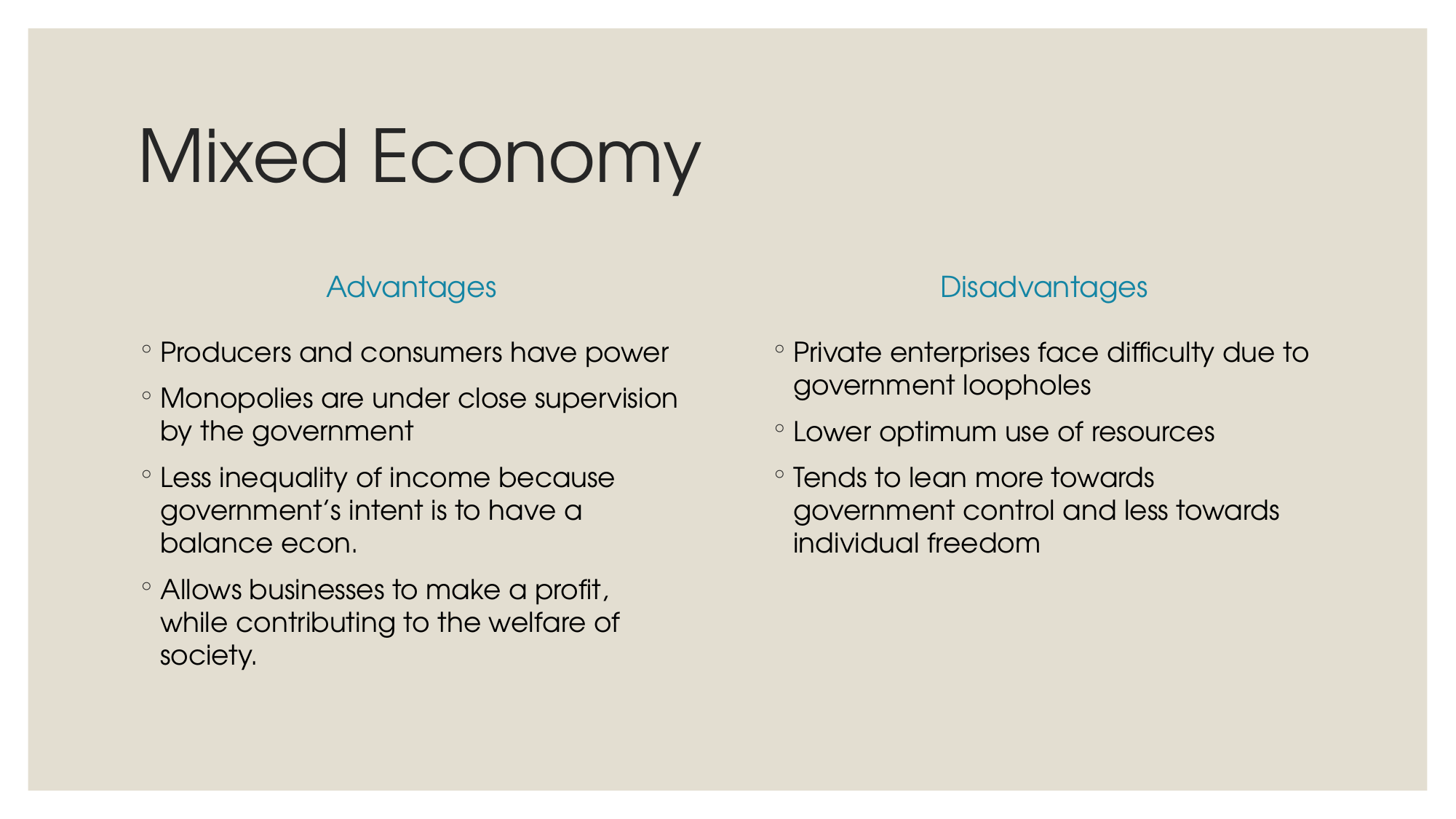

# Mixed Economy
Advantages
Disadvantages
Producers and consumers have power
Monopolies are under close supervision by the government
Less inequality of income because government’s intent is to have a balance econ.
Allows businesses to make a profit, while contributing to the welfare of society.
Private enterprises face difficulty due to government loopholes
Lower optimum use of resources
Tends to lean more towards government control and less towards individual freedom